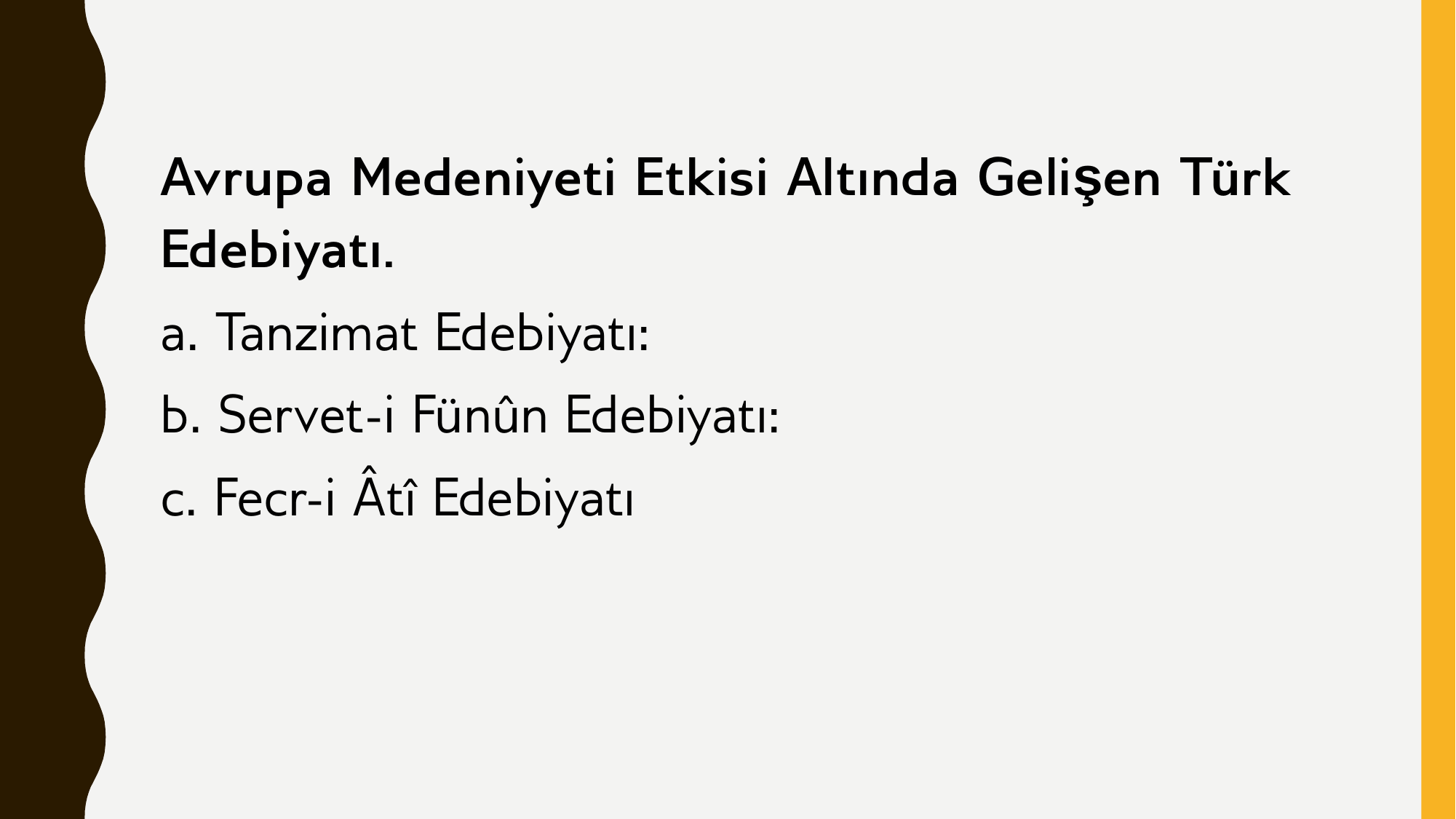

Avrupa Medeniyeti Etkisi Altında Gelişen Türk Edebiyatı.
a. Tanzimat Edebiyatı:
b. Servet-i Fünûn Edebiyatı:
c. Fecr-i Âtî Edebiyatı